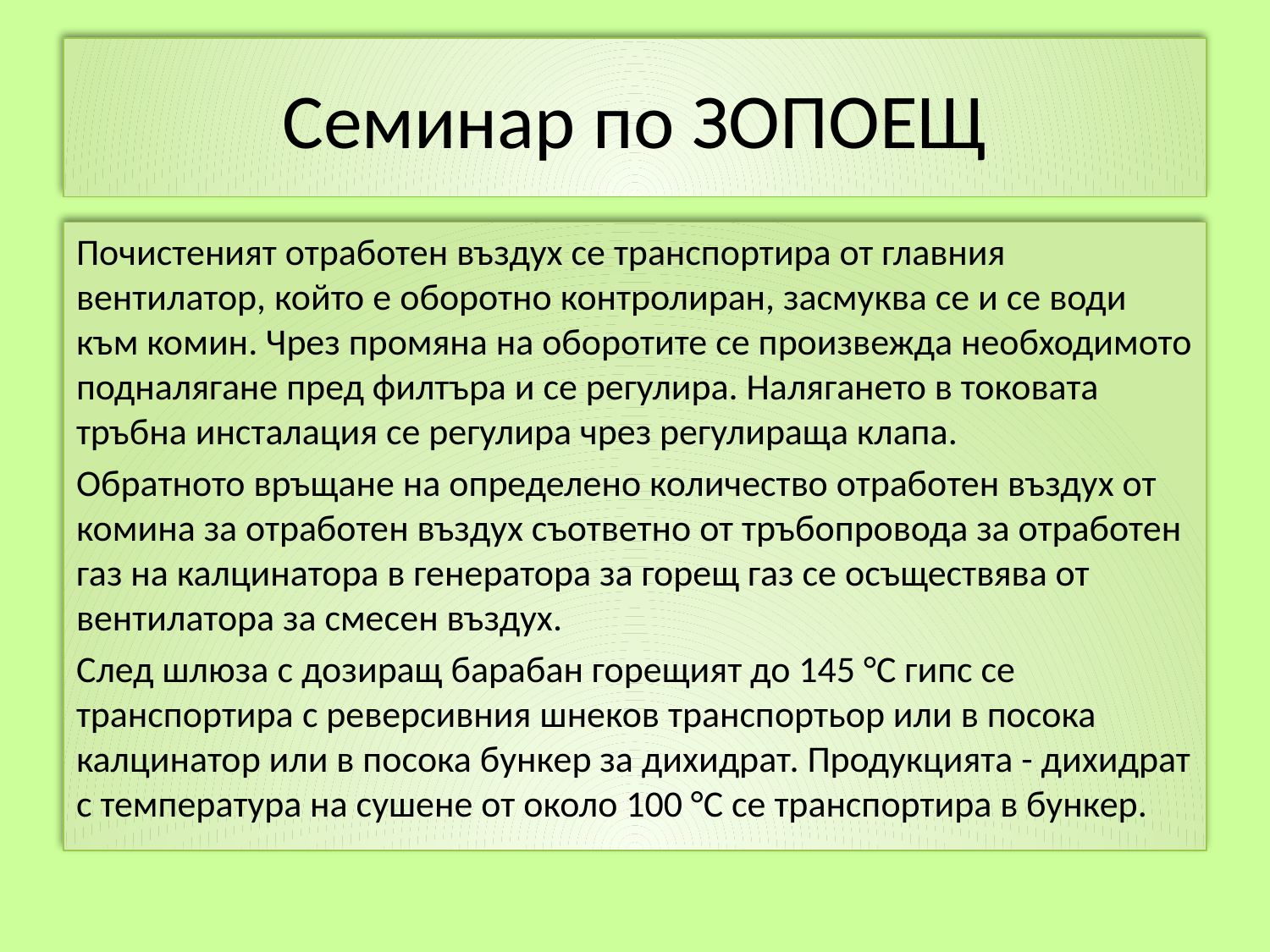

# Семинар по ЗОПОЕЩ
Почистеният отработен въздух се транспортира от главния вентилатор, който е оборотно контролиран, засмуква се и се води към комин. Чрез промяна на оборотите се произвежда необходимото подналягане пред филтъра и се регулира. Налягането в токовата тръбна инсталация се регулира чрез регулираща клапа.
Обратното връщане на определено количество отработен въздух от комина за отработен въздух съответно от тръбопровода за отработен газ на калцинатора в генератора за горещ газ се осъществява от вентилатора за смесен въздух.
След шлюза с дозиращ барабан горещият до 145 °С гипс се транспортира с реверсивния шнеков транспортьор или в посока калцинатор или в посока бункер за дихидрат. Продукцията - дихидрат с температура на сушене от около 100 °С се транспортира в бункер.